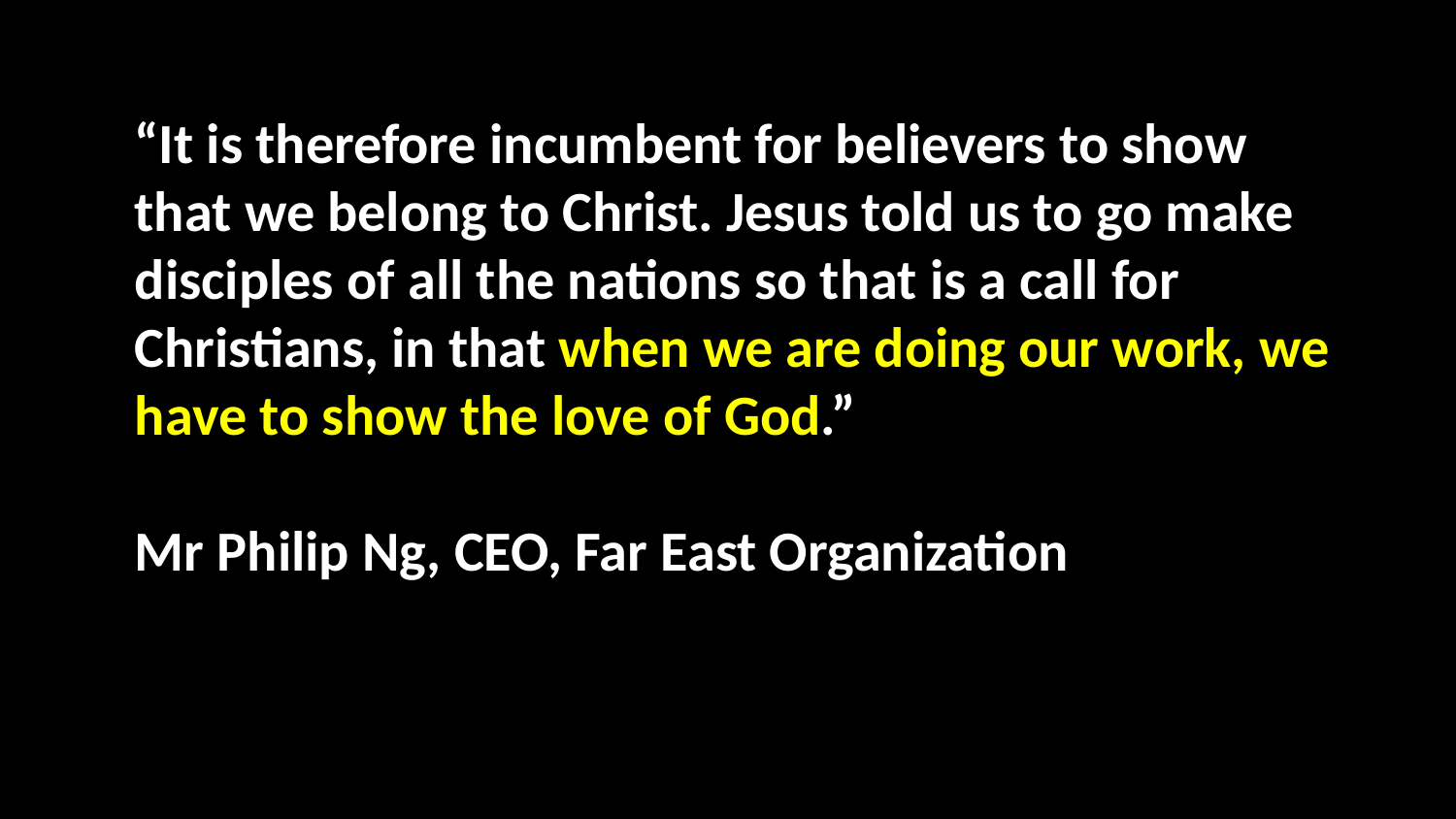

“It is therefore incumbent for believers to show that we belong to Christ. Jesus told us to go make disciples of all the nations so that is a call for Christians, in that when we are doing our work, we have to show the love of God.”

Mr Philip Ng, CEO, Far East Organization